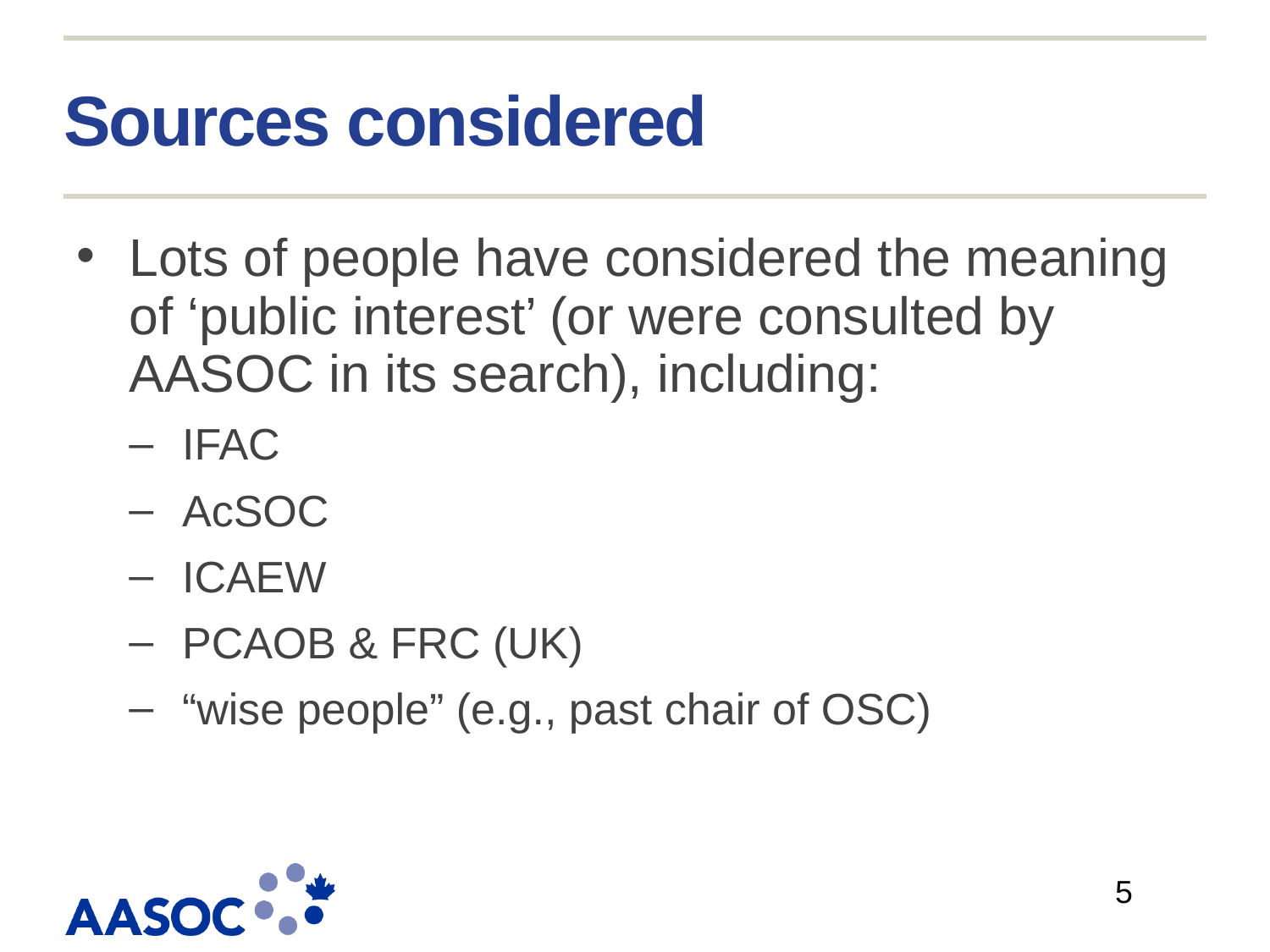

# Sources considered
Lots of people have considered the meaning of ‘public interest’ (or were consulted by AASOC in its search), including:
IFAC
AcSOC
ICAEW
PCAOB & FRC (UK)
“wise people” (e.g., past chair of OSC)